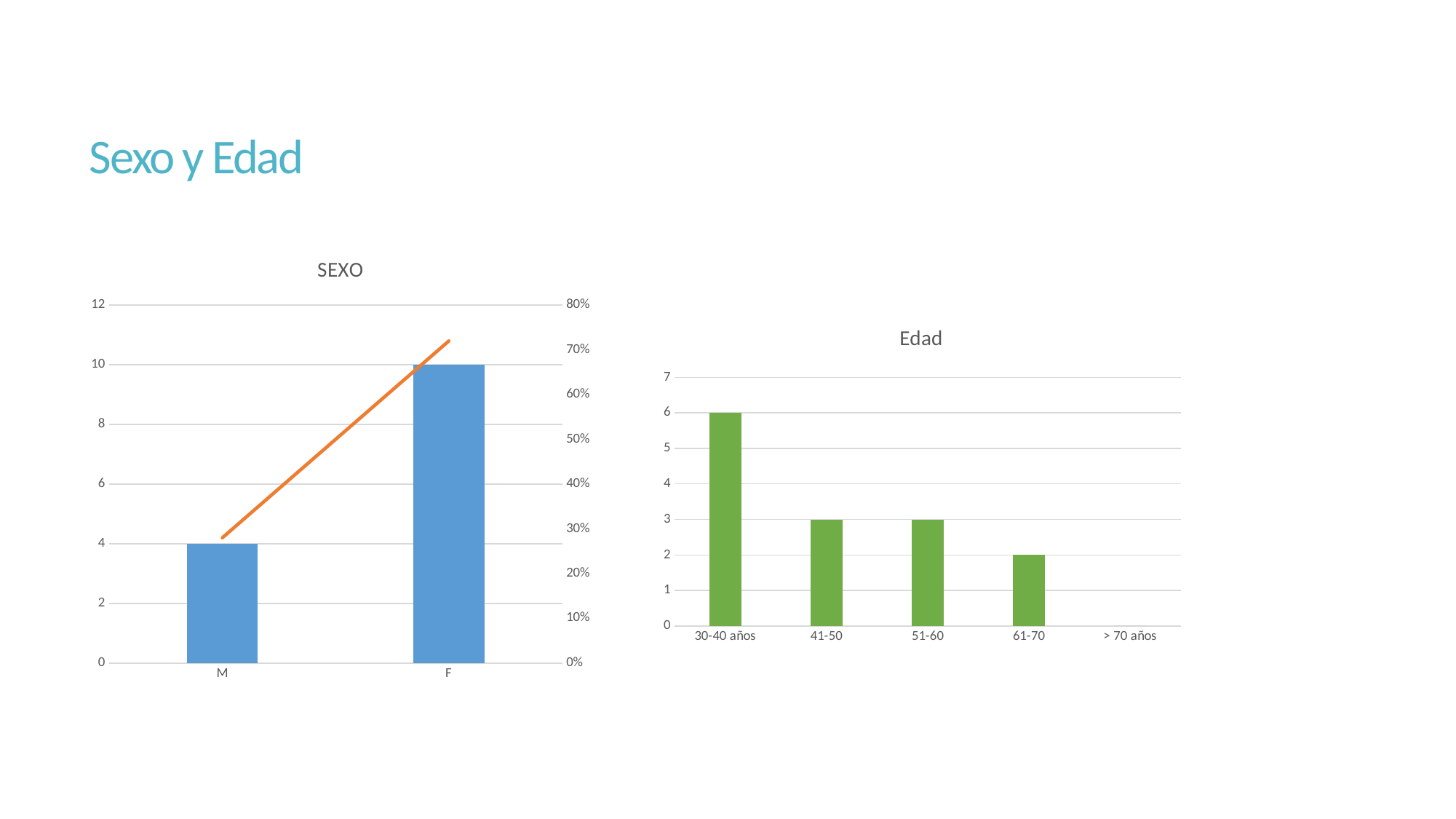

# Sexo y Edad

### Chart: SEXO

| Category |  |  |
|---|---|---|
| M | 4.0 | 0.28 |
| F | 10.0 | 0.72 |

### Chart: Edad

| Category | Cant |
|---|---|
| 30-40 años | 6.0 |
| 41-50 | 3.0 |
| 51-60 | 3.0 |
| 61-70 | 2.0 |
| > 70 años | 0.0 |